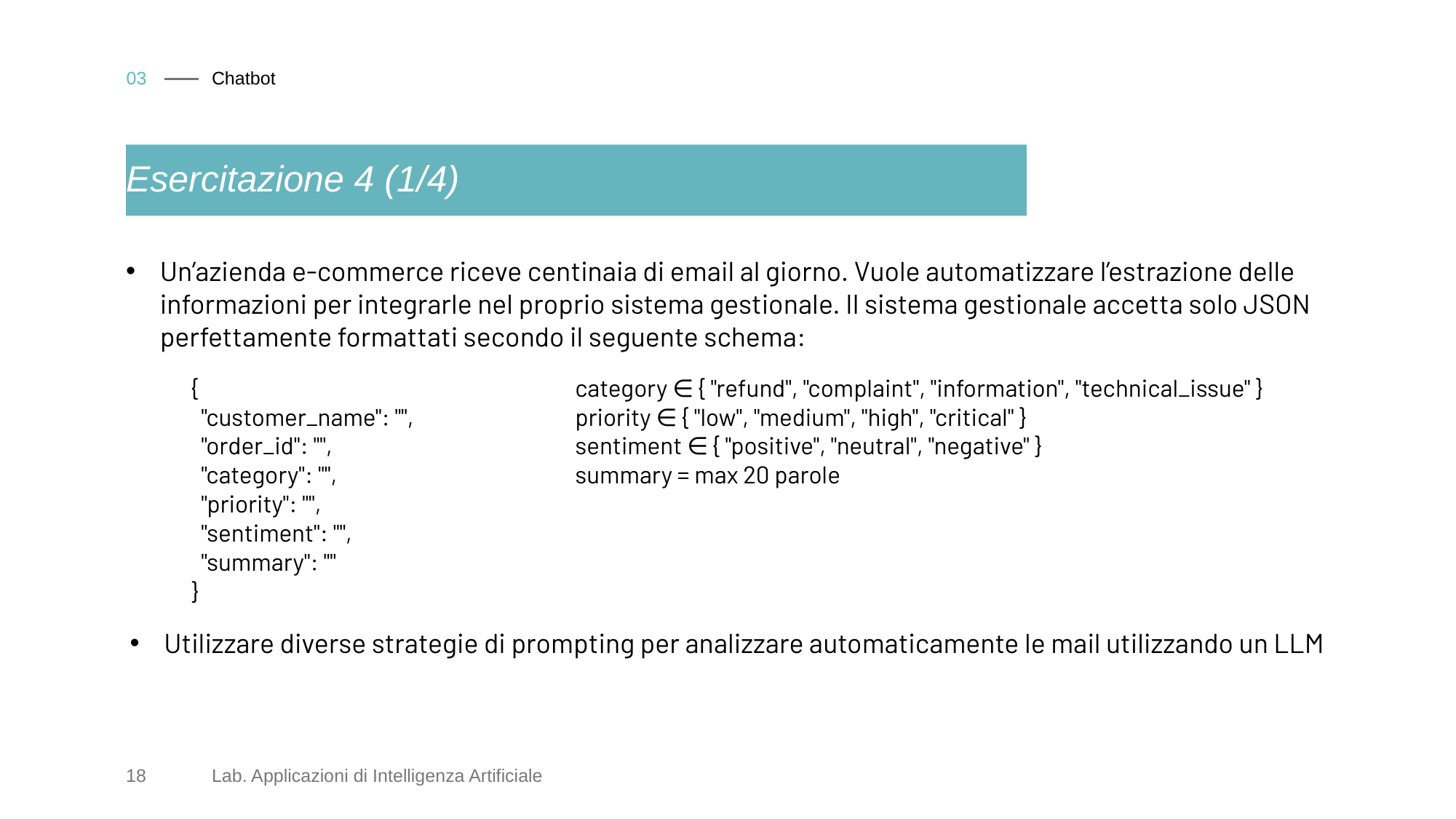

03
# Chatbot
Esercitazione 4 (1/4)
Un’azienda e-commerce riceve centinaia di email al giorno. Vuole automatizzare l’estrazione delle informazioni per integrarle nel proprio sistema gestionale. Il sistema gestionale accetta solo JSON perfettamente formattati secondo il seguente schema:
{
  "customer_name": "",
  "order_id": "",
  "category": "",
  "priority": "",
  "sentiment": "",
  "summary": ""
}
category ∈ { "refund", "complaint", "information", "technical_issue" }
priority ∈ { "low", "medium", "high", "critical" }
sentiment ∈ { "positive", "neutral", "negative" }
summary = max 20 parole
Utilizzare diverse strategie di prompting per analizzare automaticamente le mail utilizzando un LLM

18
Lab. Applicazioni di Intelligenza Artificiale